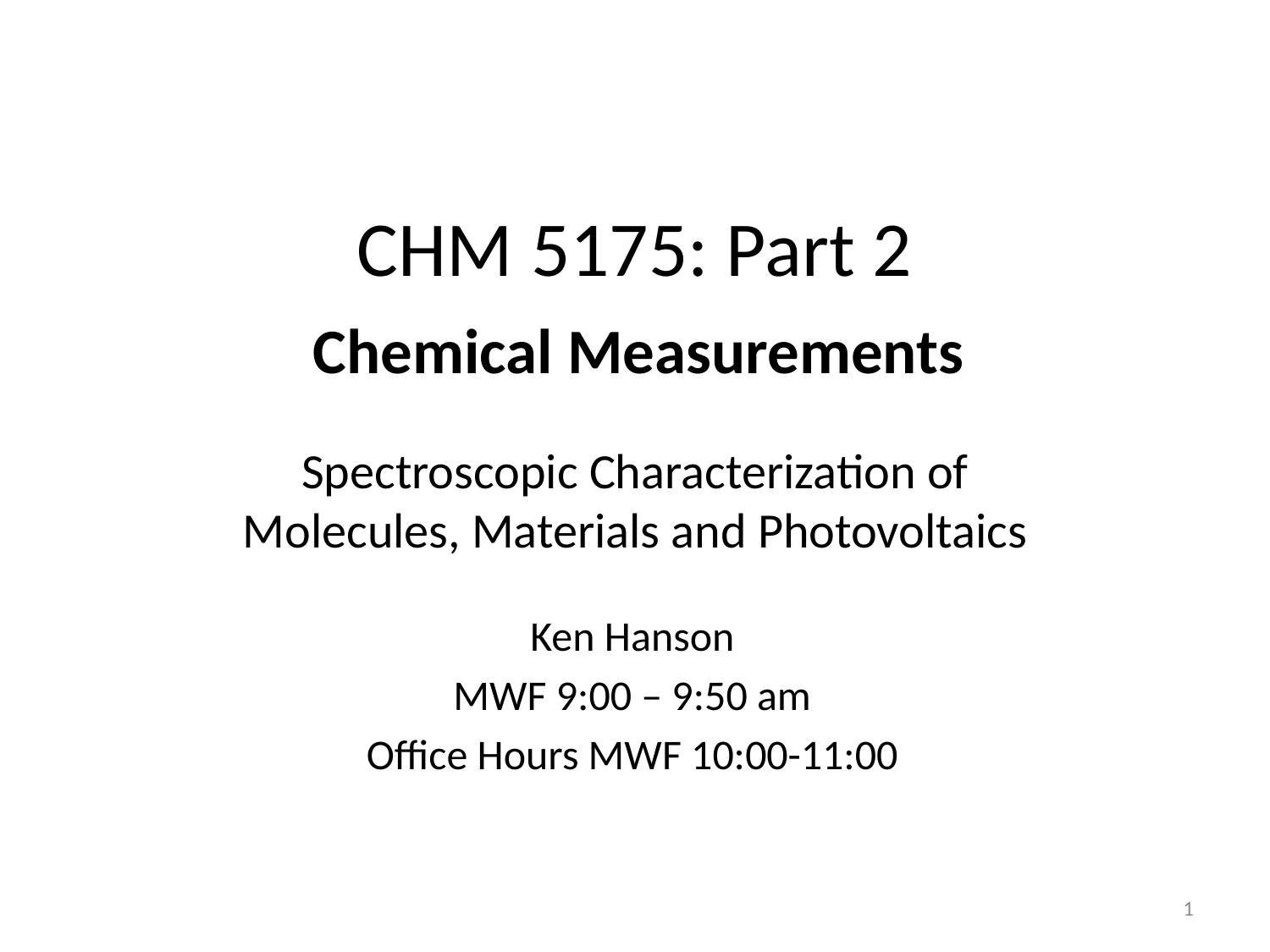

# CHM 5175: Part 2
Chemical Measurements
Spectroscopic Characterization of Molecules, Materials and Photovoltaics
Ken Hanson
MWF 9:00 – 9:50 am
Office Hours MWF 10:00-11:00
1